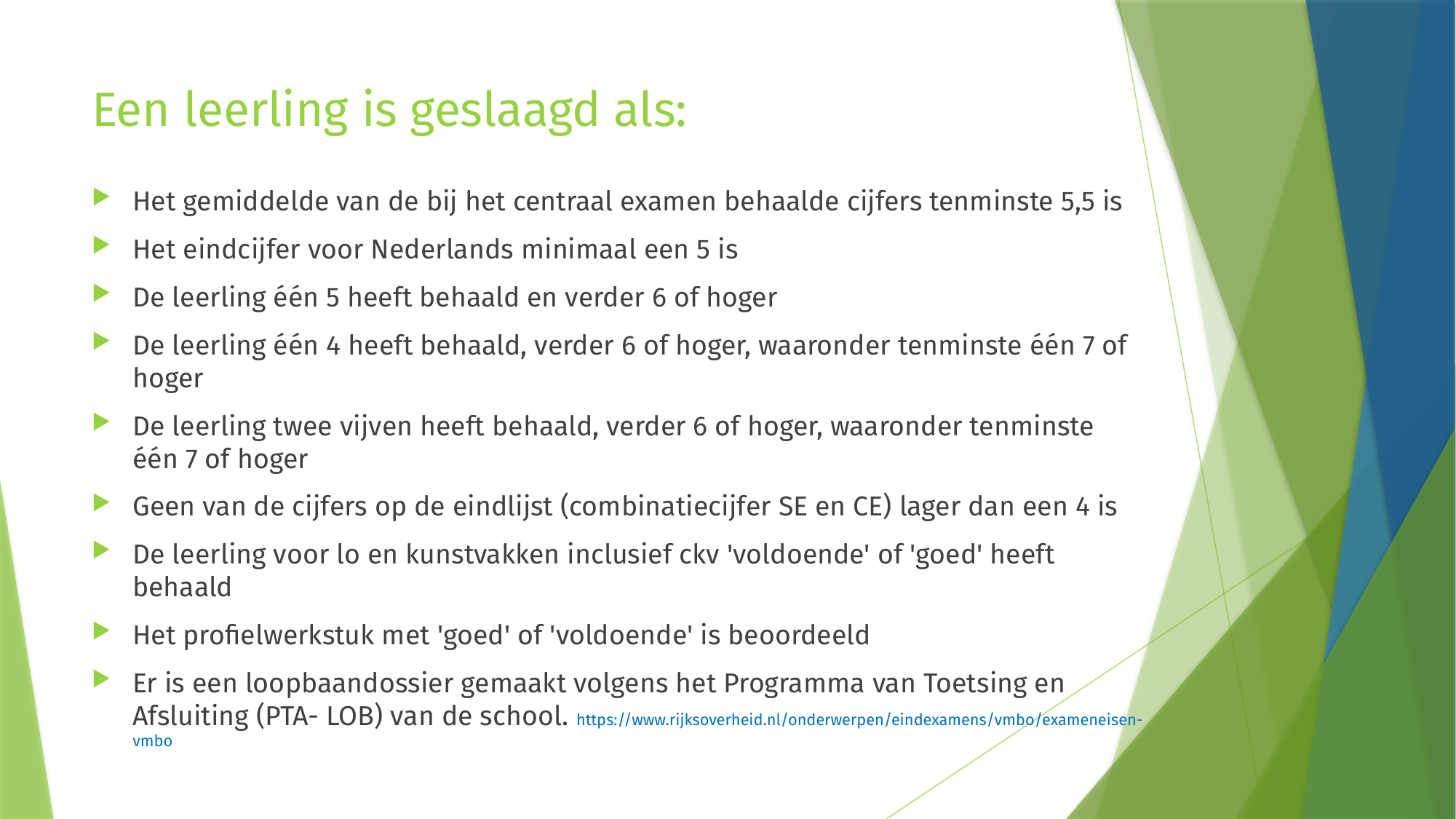

# Een leerling is geslaagd als:
Het gemiddelde van de bij het centraal examen behaalde cijfers tenminste 5,5 is
Het eindcijfer voor Nederlands minimaal een 5 is
De leerling één 5 heeft behaald en verder 6 of hoger
De leerling één 4 heeft behaald, verder 6 of hoger, waaronder tenminste één 7 of hoger
De leerling twee vijven heeft behaald, verder 6 of hoger, waaronder tenminste één 7 of hoger
Geen van de cijfers op de eindlijst (combinatiecijfer SE en CE) lager dan een 4 is
De leerling voor lo en kunstvakken inclusief ckv 'voldoende' of 'goed' heeft behaald
Het profielwerkstuk met 'goed' of 'voldoende' is beoordeeld
Er is een loopbaandossier gemaakt volgens het Programma van Toetsing en Afsluiting (PTA- LOB) van de school. https://www.rijksoverheid.nl/onderwerpen/eindexamens/vmbo/exameneisen-vmbo